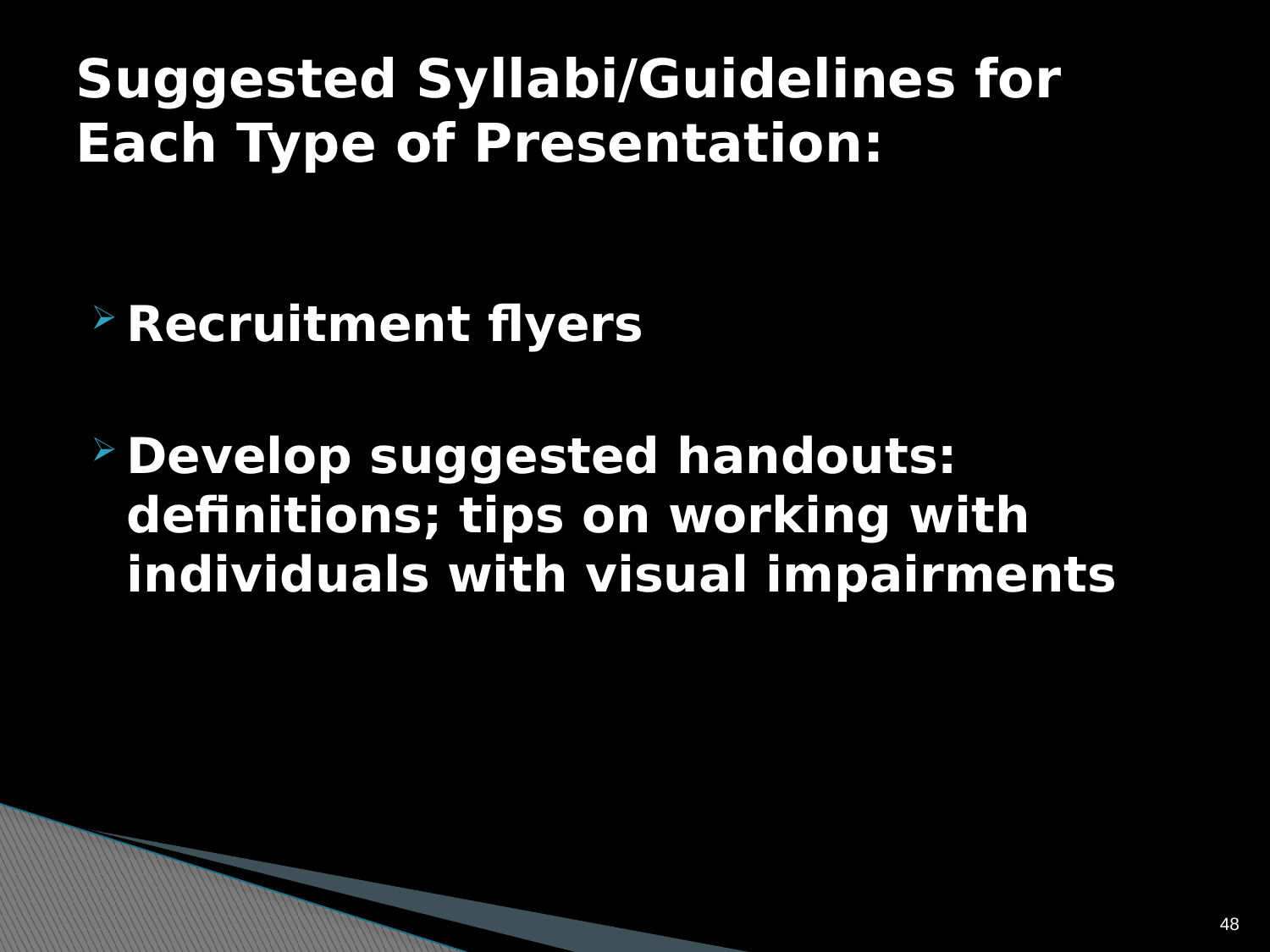

# Suggested Syllabi/Guidelines for Each Type of Presentation:
Recruitment flyers

Develop suggested handouts: definitions; tips on working with individuals with visual impairments

48